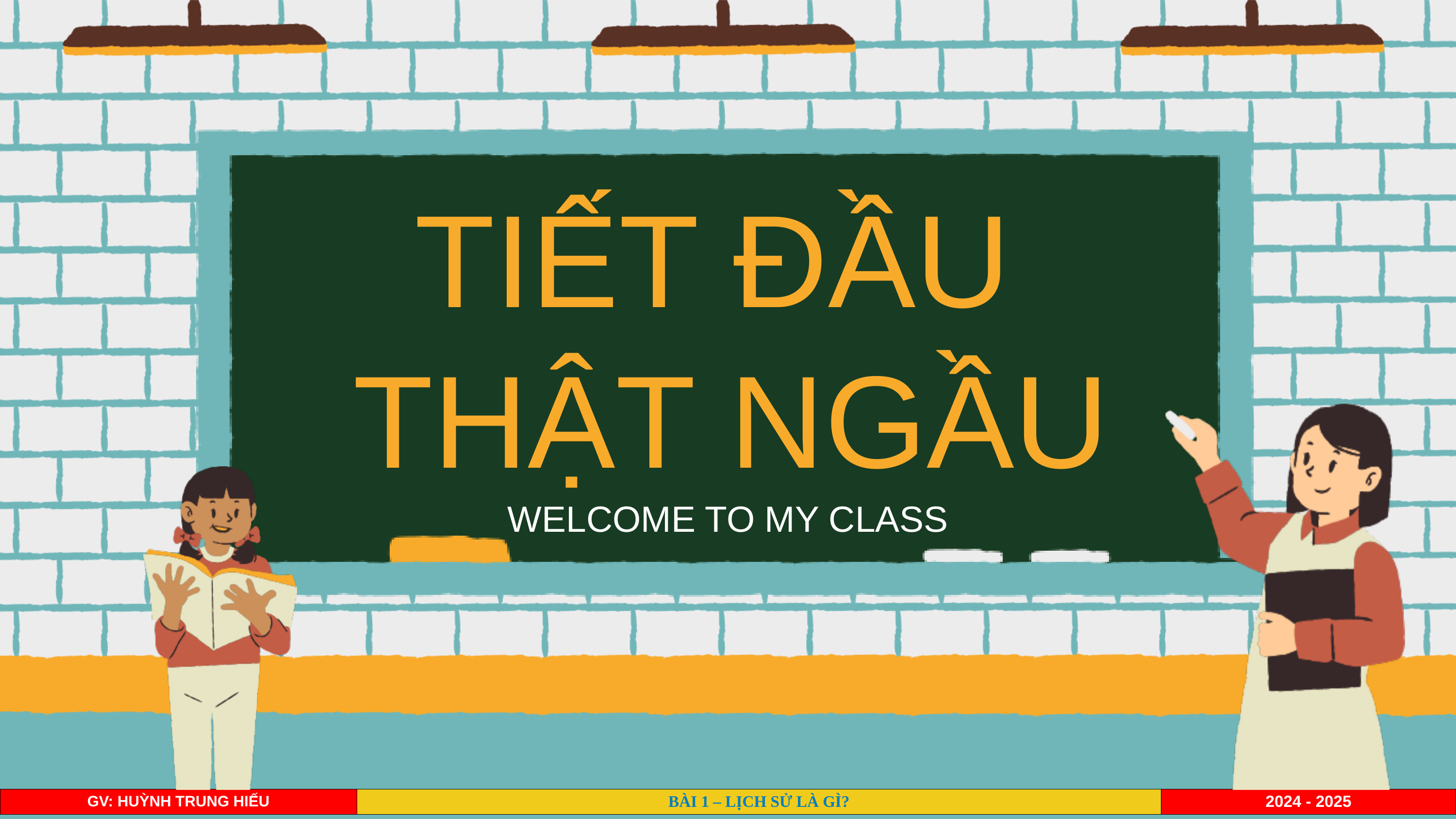

TIẾT ĐẦU
THẬT NGẦU
WELCOME TO MY CLASS